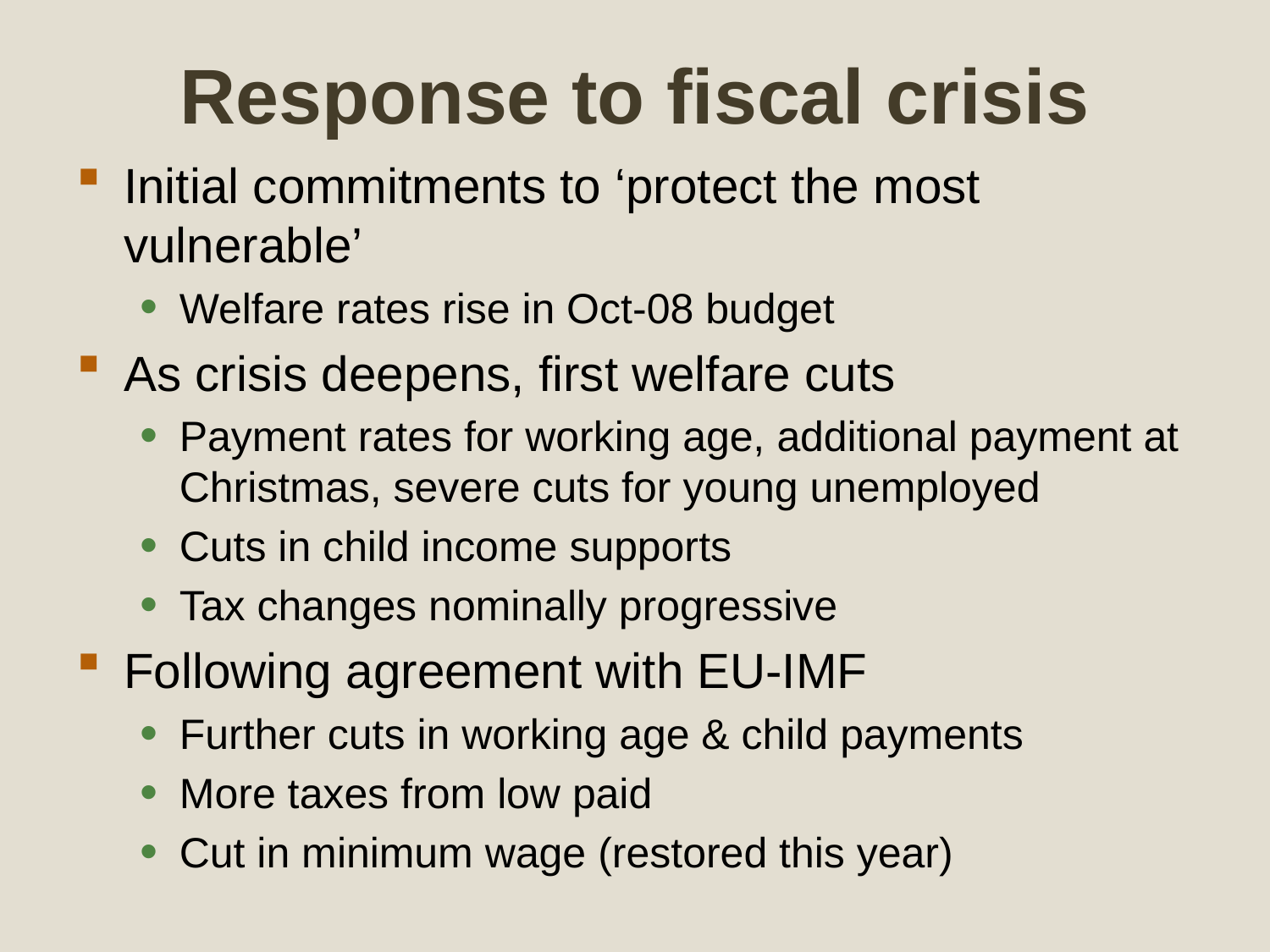

# Response to fiscal crisis
Initial commitments to ‘protect the most vulnerable’
Welfare rates rise in Oct-08 budget
As crisis deepens, first welfare cuts
Payment rates for working age, additional payment at Christmas, severe cuts for young unemployed
Cuts in child income supports
Tax changes nominally progressive
Following agreement with EU-IMF
Further cuts in working age & child payments
More taxes from low paid
Cut in minimum wage (restored this year)